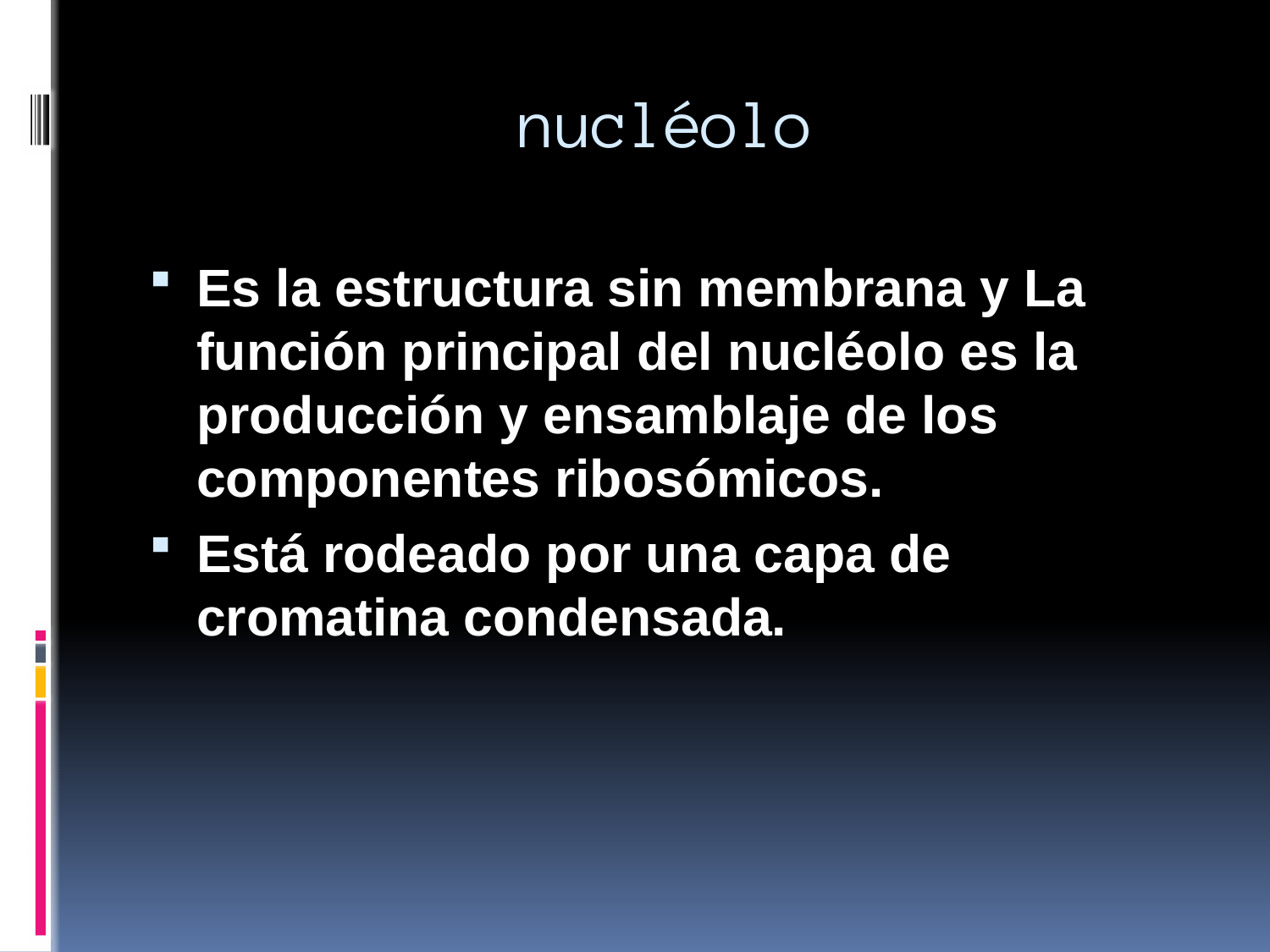

# nucléolo
Es la estructura sin membrana y La función principal del nucléolo es la producción y ensamblaje de los componentes ribosómicos.
Está rodeado por una capa de cromatina condensada.